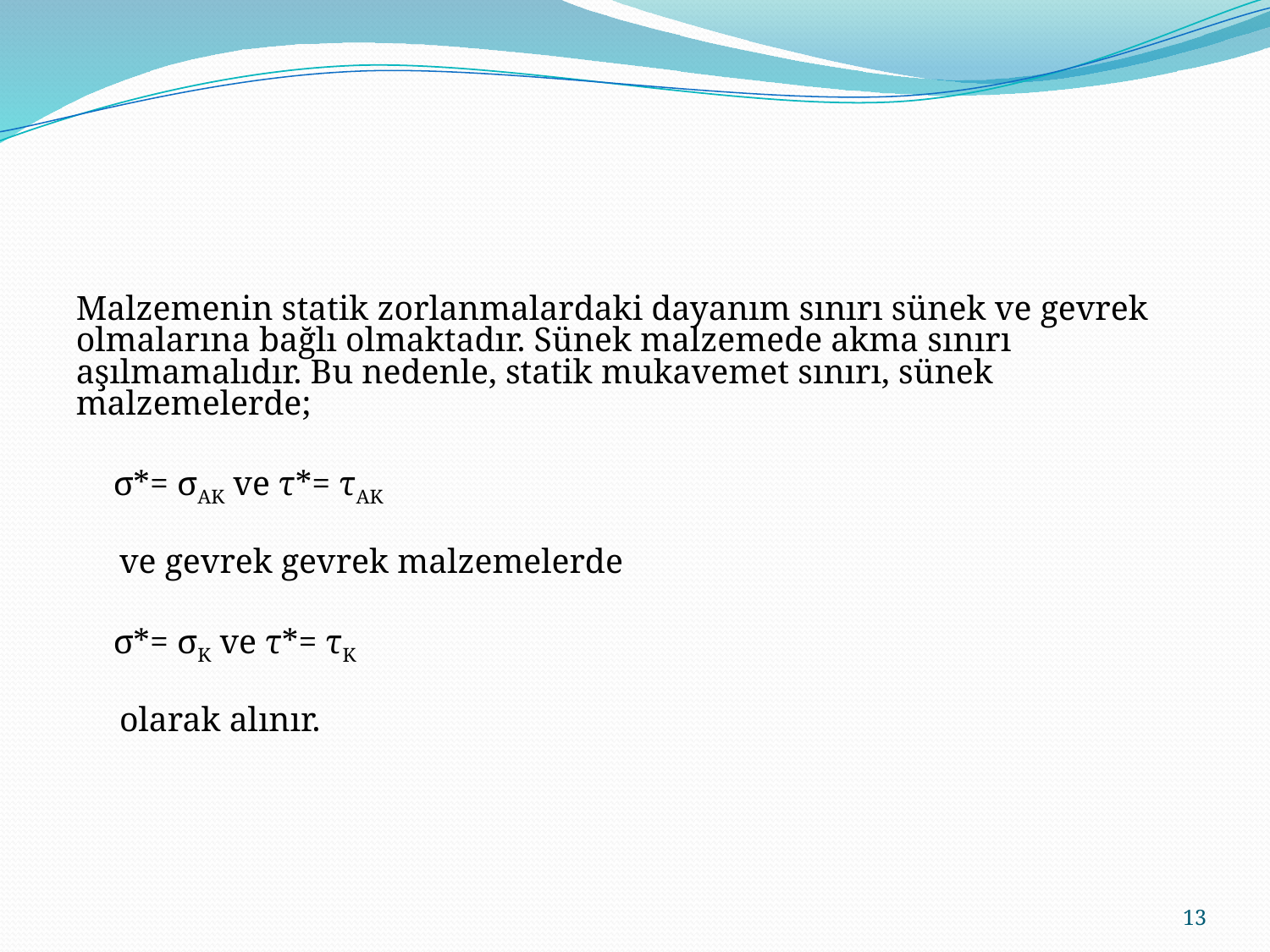

Malzemenin statik zorlanmalardaki dayanım sınırı sünek ve gevrek olmalarına bağlı olmaktadır. Sünek malzemede akma sınırı aşılmamalıdır. Bu nedenle, statik mukavemet sınırı, sünek malzemelerde;

    σ*= σAK ve τ*= τAK

     ve gevrek gevrek malzemelerde

    σ*= σK ve τ*= τK

     olarak alınır.
13